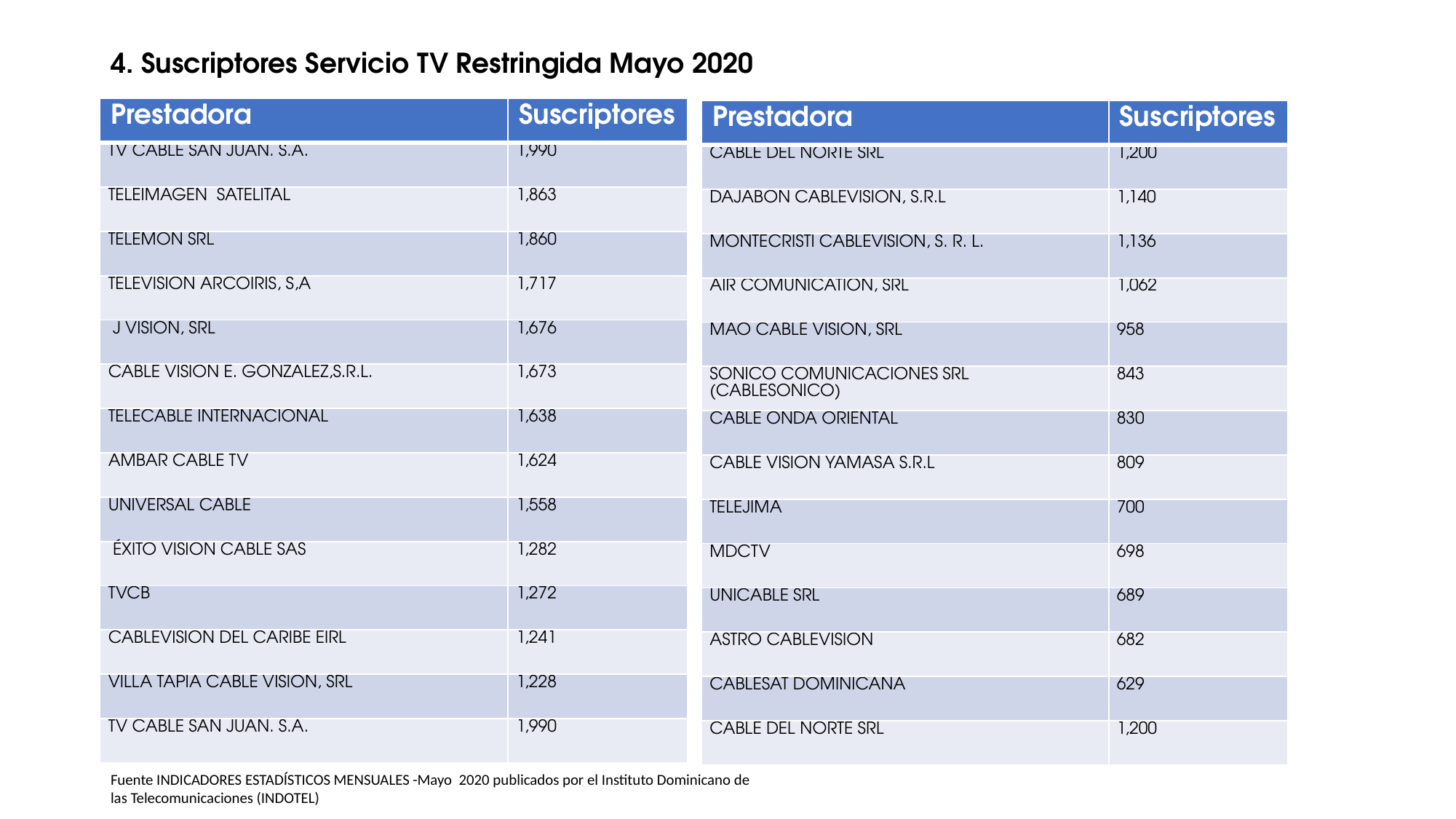

# 4. Suscriptores Servicio TV Restringida Mayo 2020
| Prestadora | Suscriptores |
| --- | --- |
| TV CABLE SAN JUAN. S.A. | 1,990 |
| TELEIMAGEN SATELITAL | 1,863 |
| TELEMON SRL | 1,860 |
| TELEVISION ARCOIRIS, S,A | 1,717 |
| J VISION, SRL | 1,676 |
| CABLE VISION E. GONZALEZ,S.R.L. | 1,673 |
| TELECABLE INTERNACIONAL | 1,638 |
| AMBAR CABLE TV | 1,624 |
| UNIVERSAL CABLE | 1,558 |
| ÉXITO VISION CABLE SAS | 1,282 |
| TVCB | 1,272 |
| CABLEVISION DEL CARIBE EIRL | 1,241 |
| VILLA TAPIA CABLE VISION, SRL | 1,228 |
| TV CABLE SAN JUAN. S.A. | 1,990 |
| Prestadora | Suscriptores |
| --- | --- |
| CABLE DEL NORTE SRL | 1,200 |
| DAJABON CABLEVISION, S.R.L | 1,140 |
| MONTECRISTI CABLEVISION, S. R. L. | 1,136 |
| AIR COMUNICATION, SRL | 1,062 |
| MAO CABLE VISION, SRL | 958 |
| SONICO COMUNICACIONES SRL (CABLESONICO) | 843 |
| CABLE ONDA ORIENTAL | 830 |
| CABLE VISION YAMASA S.R.L | 809 |
| TELEJIMA | 700 |
| MDCTV | 698 |
| UNICABLE SRL | 689 |
| ASTRO CABLEVISION | 682 |
| CABLESAT DOMINICANA | 629 |
| CABLE DEL NORTE SRL | 1,200 |
Fuente INDICADORES ESTADÍSTICOS MENSUALES -Mayo  2020 publicados por el Instituto Dominicano de las Telecomunicaciones (INDOTEL)